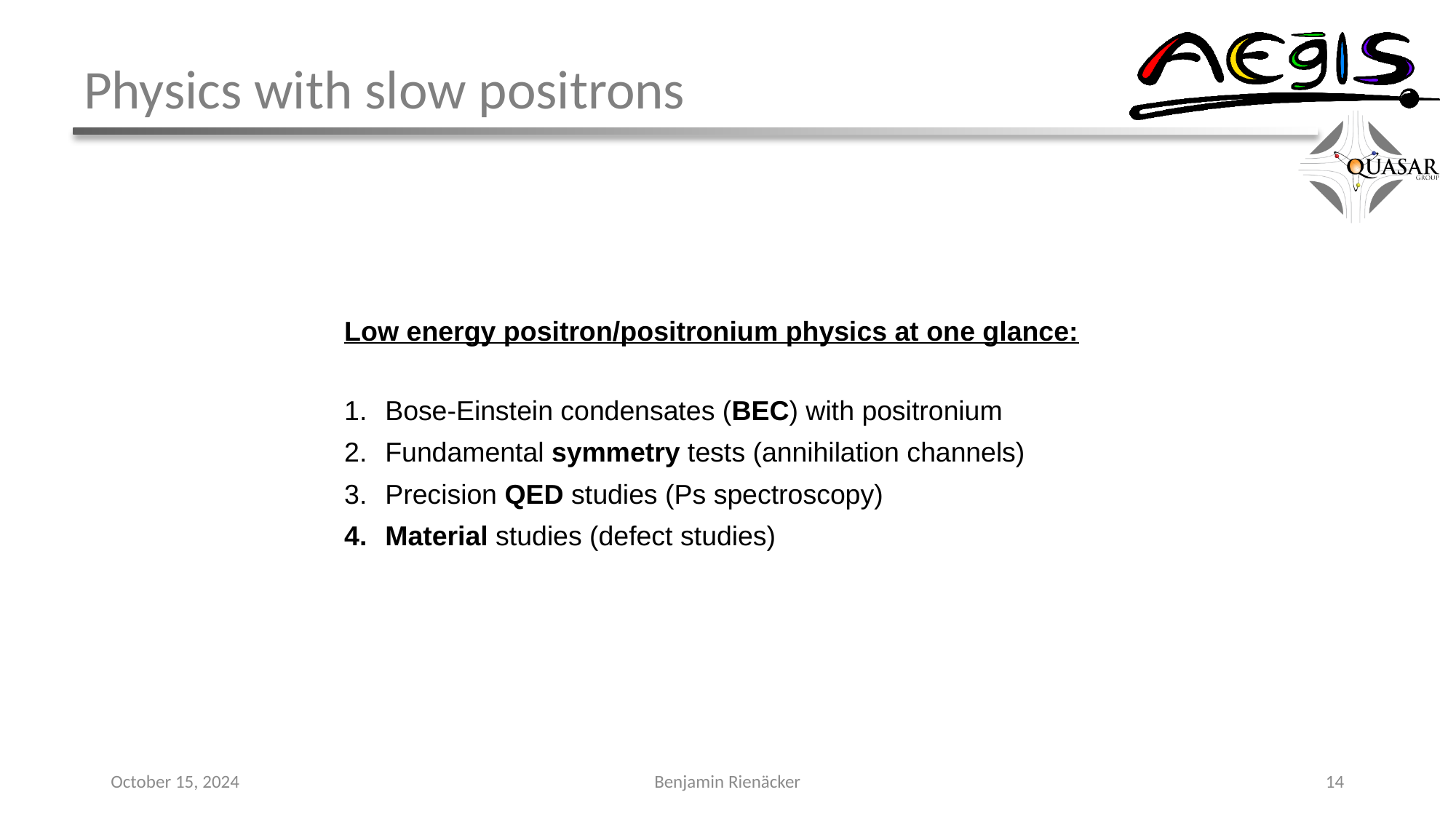

Physics with slow positrons
Low energy positron/positronium physics at one glance:

Bose-Einstein condensates (BEC) with positronium
Fundamental symmetry tests (annihilation channels)
Precision QED studies (Ps spectroscopy)
Material studies (defect studies)
October 15, 2024
Benjamin Rienäcker
14